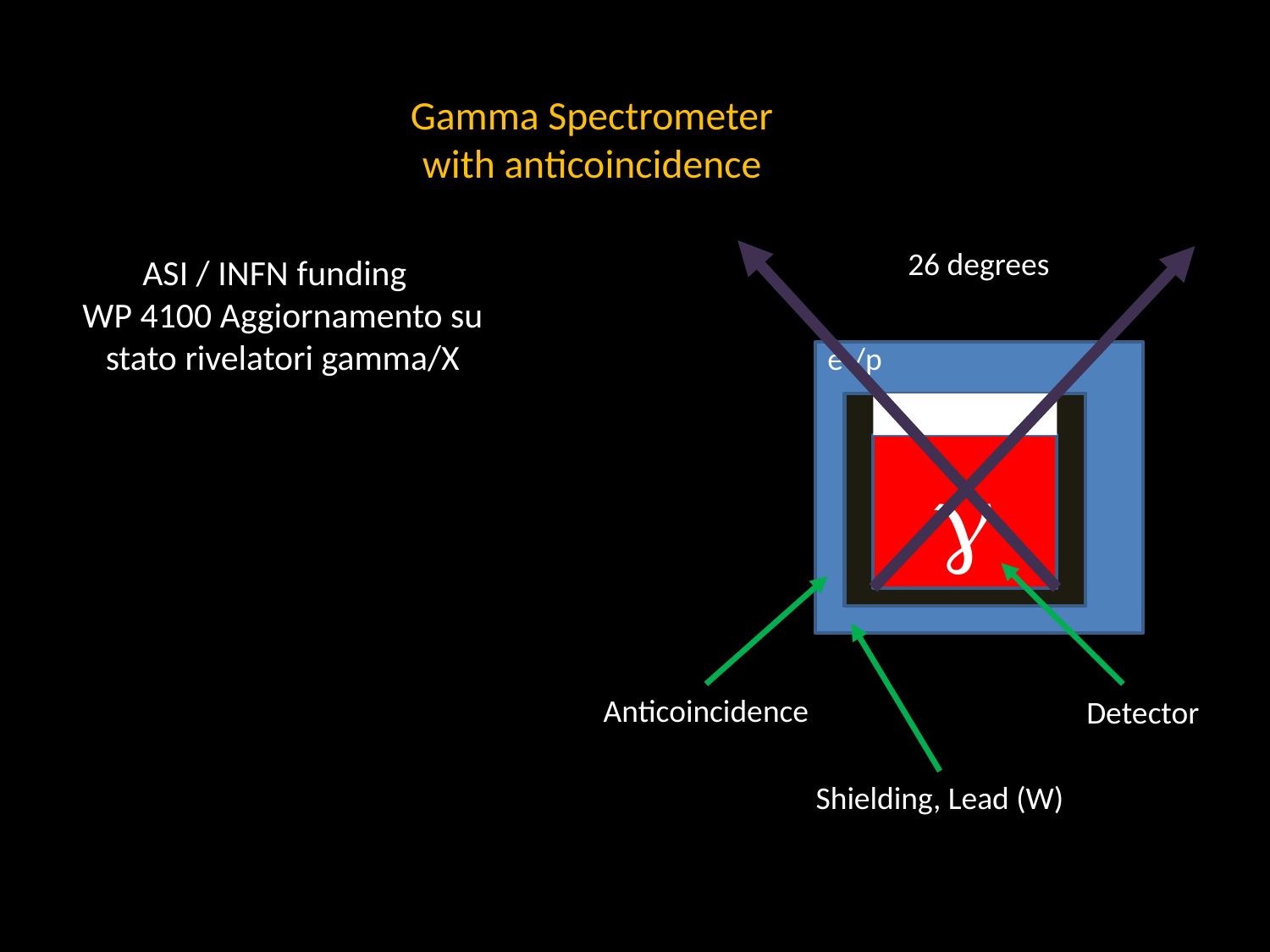

# Gamma Spectrometer with anticoincidence
26 degrees
ASI / INFN funding
WP 4100 Aggiornamento su stato rivelatori gamma/X

e-/p

γ
Anticoincidence
Detector
Shielding, Lead (W)